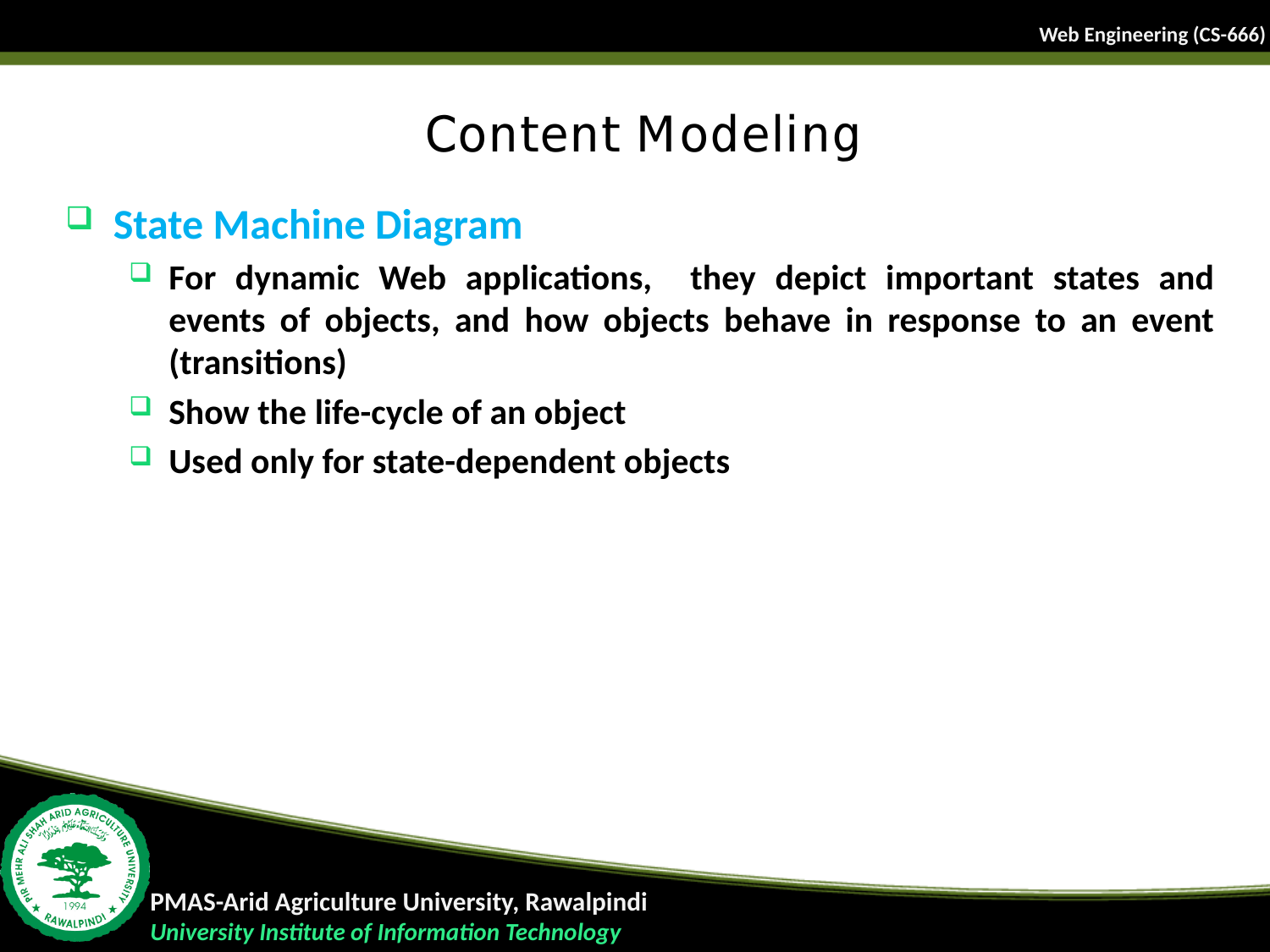

# Content Modeling
State Machine Diagram
For dynamic Web applications,  they depict important states and events of objects, and how objects behave in response to an event (transitions)
Show the life-cycle of an object
Used only for state-dependent objects